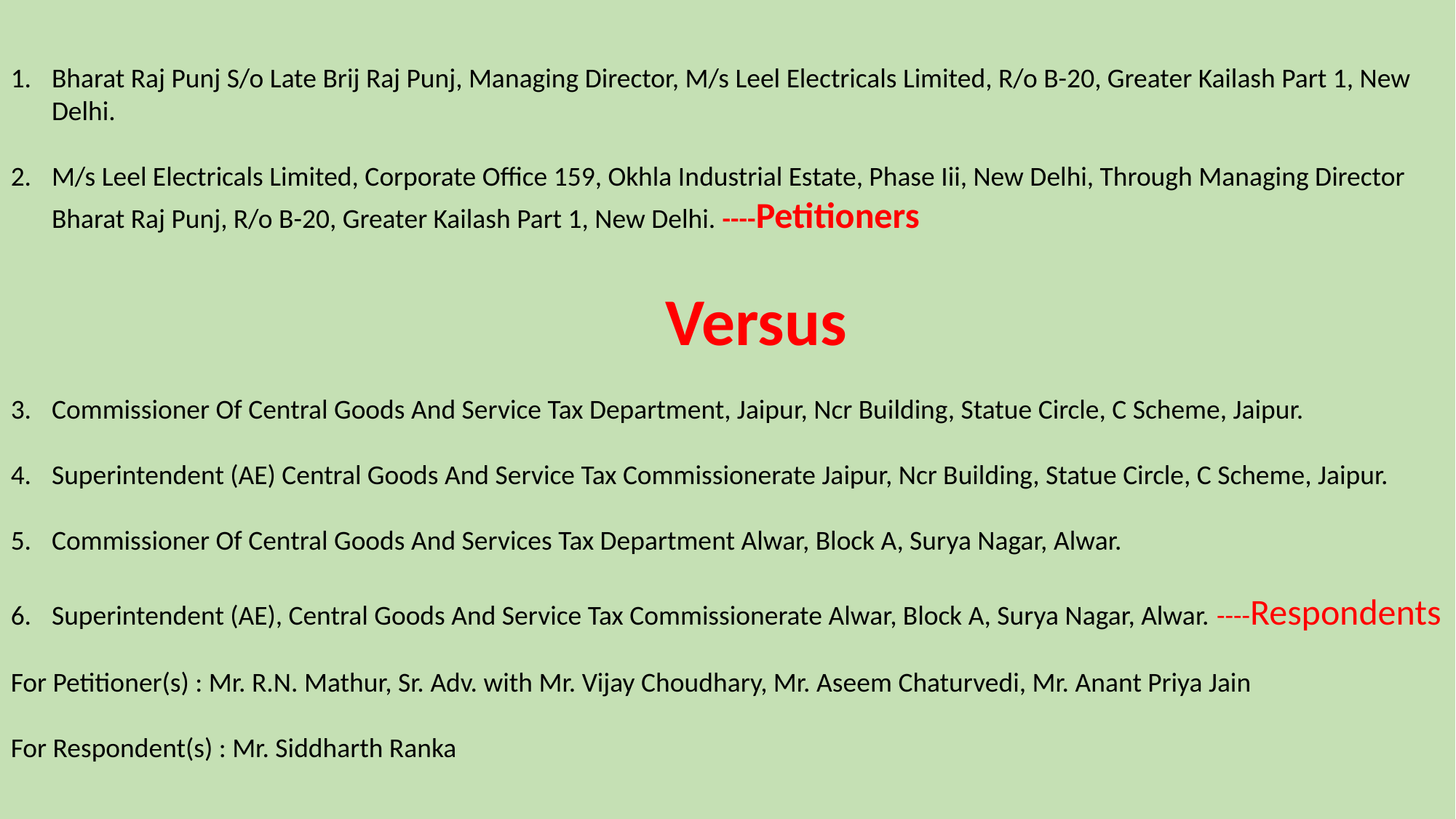

Bharat Raj Punj S/o Late Brij Raj Punj, Managing Director, M/s Leel Electricals Limited, R/o B-20, Greater Kailash Part 1, New Delhi.

M/s Leel Electricals Limited, Corporate Office 159, Okhla Industrial Estate, Phase Iii, New Delhi, Through Managing Director Bharat Raj Punj, R/o B-20, Greater Kailash Part 1, New Delhi. ----Petitioners

						Versus

Commissioner Of Central Goods And Service Tax Department, Jaipur, Ncr Building, Statue Circle, C Scheme, Jaipur.

Superintendent (AE) Central Goods And Service Tax Commissionerate Jaipur, Ncr Building, Statue Circle, C Scheme, Jaipur.

Commissioner Of Central Goods And Services Tax Department Alwar, Block A, Surya Nagar, Alwar.

Superintendent (AE), Central Goods And Service Tax Commissionerate Alwar, Block A, Surya Nagar, Alwar. ----Respondents

For Petitioner(s) : Mr. R.N. Mathur, Sr. Adv. with Mr. Vijay Choudhary, Mr. Aseem Chaturvedi, Mr. Anant Priya Jain

For Respondent(s) : Mr. Siddharth Ranka